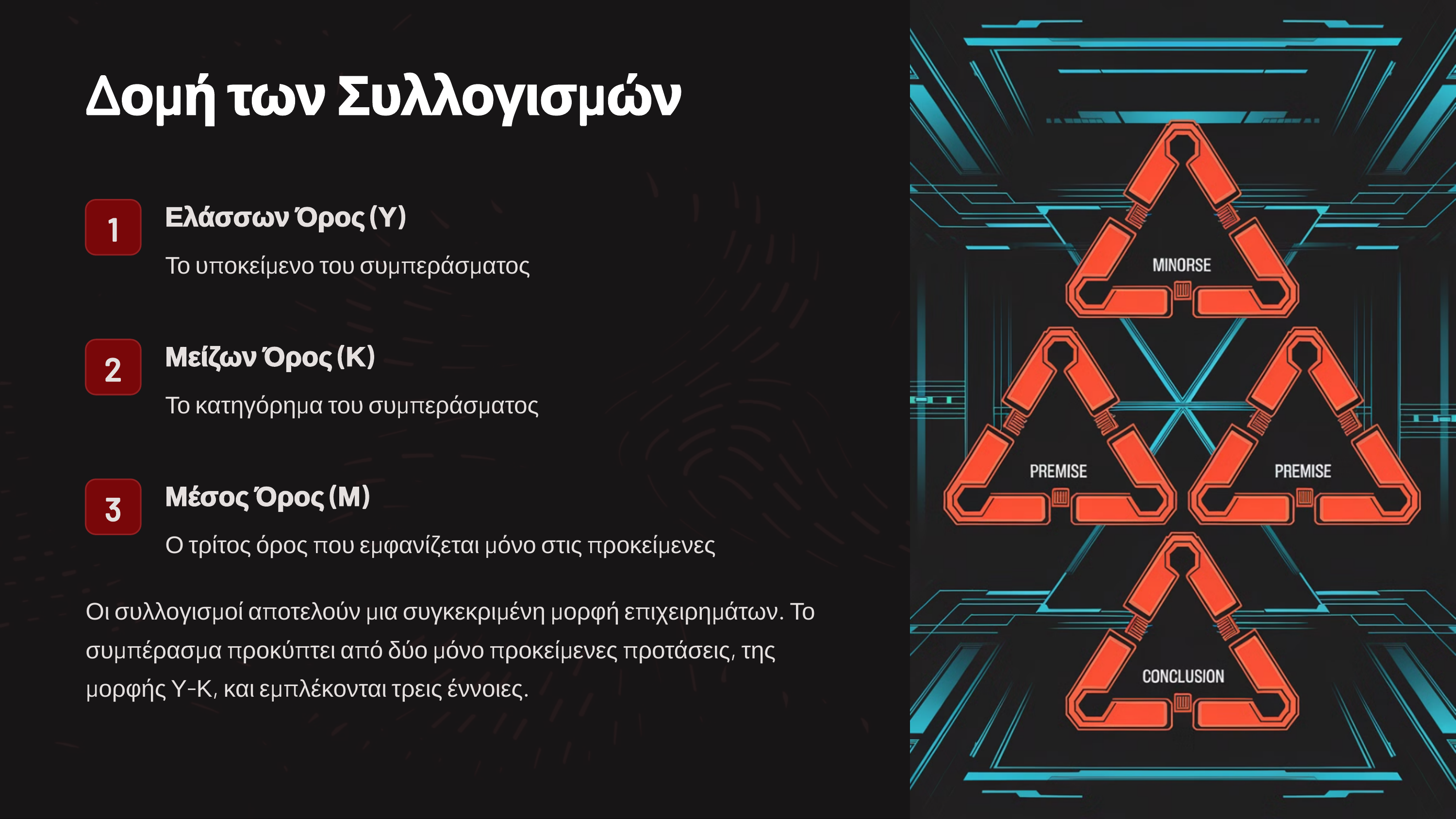

Δομή των Συλλογισμών
Ελάσσων Όρος (Υ)

1
Το υποκείμενο του συμπεράσματος
Μείζων Όρος (Κ)

2
Το κατηγόρημα του συμπεράσματος
Μέσος Όρος (Μ)

3
Ο τρίτος όρος που εμφανίζεται μόνο στις προκείμενες
Οι συλλογισμοί αποτελούν μια συγκεκριμένη μορφή επιχειρημάτων. Το συμπέρασμα προκύπτει από δύο μόνο προκείμενες προτάσεις, της μορφής Υ-Κ, και εμπλέκονται τρεις έννοιες.